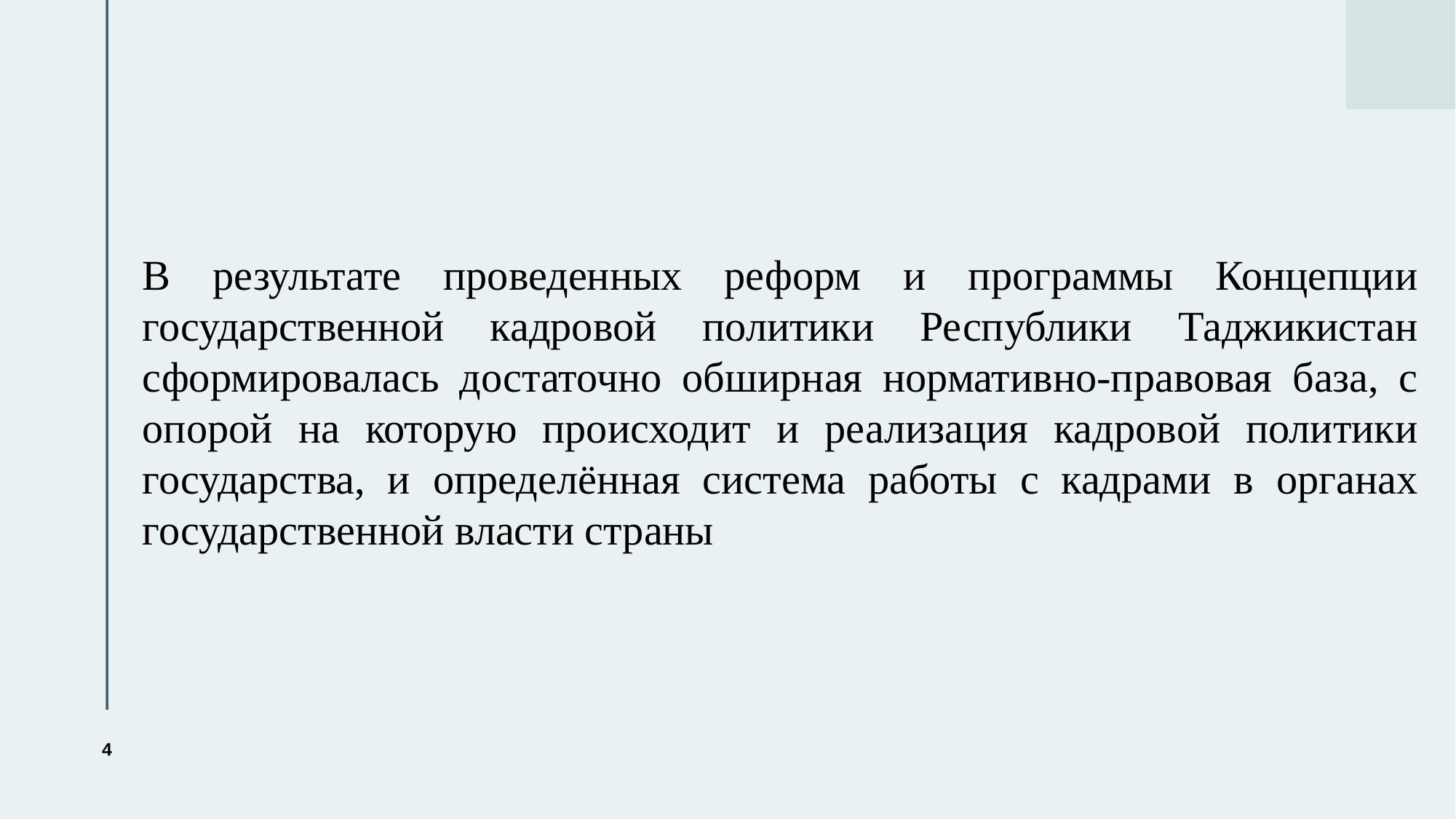

В результате проведенных реформ и программы Концепции государственной кадровой политики Республики Таджикистан сформировалась достаточно обширная нормативно-правовая база, с опорой на которую происходит и реализация кадровой политики государства, и определённая система работы с кадрами в органах государственной власти страны
4